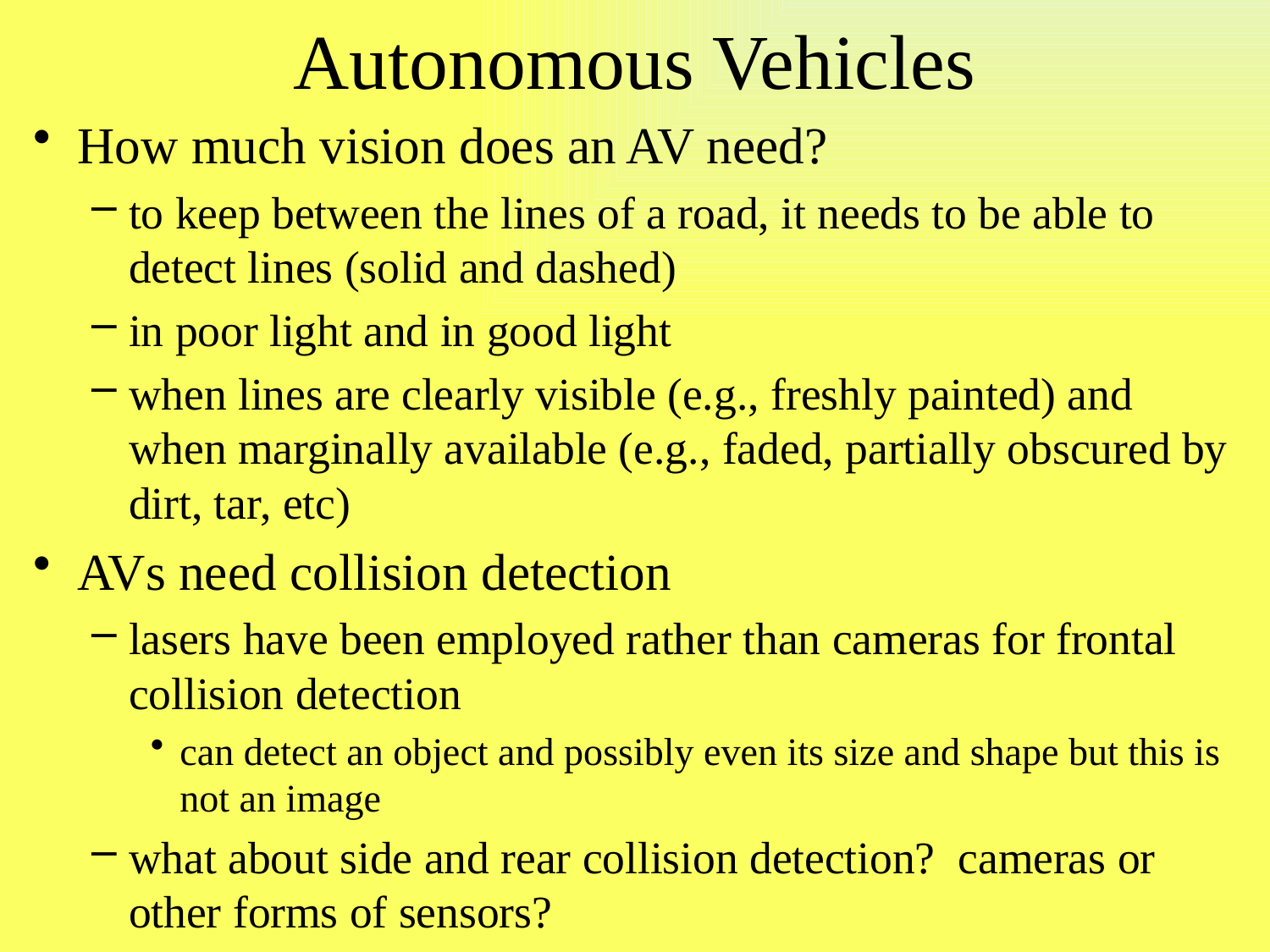

# Autonomous Vehicles
How much vision does an AV need?
to keep between the lines of a road, it needs to be able to detect lines (solid and dashed)
in poor light and in good light
when lines are clearly visible (e.g., freshly painted) and when marginally available (e.g., faded, partially obscured by dirt, tar, etc)
AVs need collision detection
lasers have been employed rather than cameras for frontal collision detection
can detect an object and possibly even its size and shape but this is not an image
what about side and rear collision detection?  cameras or other forms of sensors?